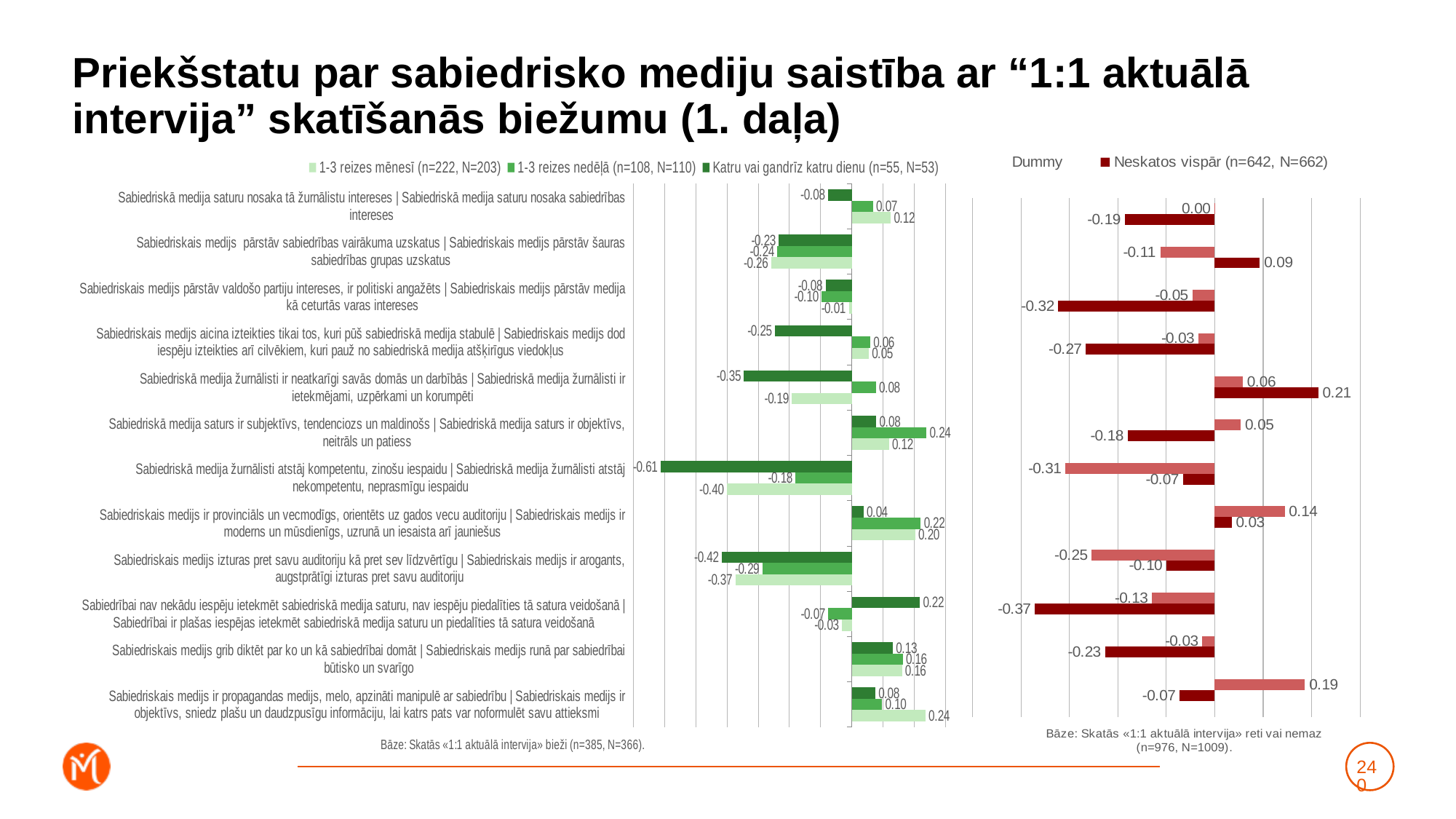

# Priekšstatu par sabiedrisko mediju saistība ar “1:1 aktuālā intervija” skatīšanās biežumu (1. daļa)

### Chart

| Category | Katru vai gandrīz katru dienu (n=55, N=53) | 1-3 reizes nedēļā (n=108, N=110) | 1-3 reizes mēnesī (n=222, N=203) |
|---|---|---|---|
| Sabiedriskā medija saturu nosaka tā žurnālistu intereses | Sabiedriskā medija saturu nosaka sabiedrības intereses | -0.07635083877024966 | 0.06795174995371289 | 0.1248704820032258 |
| Sabiedriskais medijs  pārstāv sabiedrības vairākuma uzskatus | Sabiedriskais medijs pārstāv šauras sabiedrības grupas uzskatus | -0.2343602523772943 | -0.23856795290324218 | -0.25825392671642905 |
| Sabiedriskais medijs pārstāv valdošo partiju intereses, ir politiski angažēts | Sabiedriskais medijs pārstāv medija kā ceturtās varas intereses | -0.08370044658521542 | -0.09589271852947462 | -0.00939484650759409 |
| Sabiedriskais medijs aicina izteikties tikai tos, kuri pūš sabiedriskā medija stabulē | Sabiedriskais medijs dod iespēju izteikties arī cilvēkiem, kuri pauž no sabiedriskā medija atšķirīgus viedokļus | -0.24616984503823103 | 0.05946310630545144 | 0.054549254305888986 |
| Sabiedriskā medija žurnālisti ir neatkarīgi savās domās un darbībās | Sabiedriskā medija žurnālisti ir ietekmējami, uzpērkami un korumpēti | -0.34553024758004564 | 0.07729077673045832 | -0.19167313654275595 |
| Sabiedriskā medija saturs ir subjektīvs, tendenciozs un maldinošs | Sabiedriskā medija saturs ir objektīvs, neitrāls un patiess | 0.07885169003358397 | 0.23969363887537898 | 0.11931161191783234 |
| Sabiedriskā medija žurnālisti atstāj kompetentu, zinošu iespaidu | Sabiedriskā medija žurnālisti atstāj nekompetentu, neprasmīgu iespaidu | -0.6127209368464261 | -0.17985862239389463 | -0.4004835476602022 |
| Sabiedriskais medijs ir provinciāls un vecmodīgs, orientēts uz gados vecu auditoriju | Sabiedriskais medijs ir moderns un mūsdienīgs, uzrunā un iesaista arī jauniešus | 0.03770634669604481 | 0.22133000682460874 | 0.20308649685485233 |
| Sabiedriskais medijs izturas pret savu auditoriju kā pret sev līdzvērtīgu | Sabiedriskais medijs ir arogants, augstprātīgi izturas pret savu auditoriju | -0.4168996969898989 | -0.28679035756492977 | -0.3730844281538438 |
| Sabiedrībai nav nekādu iespēju ietekmēt sabiedriskā medija saturu, nav iespēju piedalīties tā satura veidošanā | Sabiedrībai ir plašas iespējas ietekmēt sabiedriskā medija saturu un piedalīties tā satura veidošanā | 0.21799044644375912 | -0.07495328246400185 | -0.03136817826713559 |
| Sabiedriskais medijs grib diktēt par ko un kā sabiedrībai domāt | Sabiedriskais medijs runā par sabiedrībai būtisko un svarīgo | 0.13189826424489912 | 0.16333817708742626 | 0.16083048359816796 |
| Sabiedriskais medijs ir propagandas medijs, melo, apzināti manipulē ar sabiedrību | Sabiedriskais medijs ir objektīvs, sniedz plašu un daudzpusīgu informāciju, lai katrs pats var noformulēt savu attieksmi | 0.07538127833618545 | 0.09716478169507291 | 0.23633647985875472 |

### Chart

| Category | Retāk (n=334, N=347) | Neskatos vispār (n=642, N=662) | Dummy |
|---|---|---|---|
| Sabiedriskā medija saturu nosaka tā žurnālistu intereses | Sabiedriskā medija saturu nosaka sabiedrības intereses | -0.0005330668346423883 | -0.1862143383122568 | 0.001 |
| Sabiedriskais medijs  pārstāv sabiedrības vairākuma uzskatus | Sabiedriskais medijs pārstāv šauras sabiedrības grupas uzskatus | -0.11215858038357704 | 0.0932112841683396 | 0.001 |
| Sabiedriskais medijs pārstāv valdošo partiju intereses, ir politiski angažēts | Sabiedriskais medijs pārstāv medija kā ceturtās varas intereses | -0.04648312627674787 | -0.32317066439512426 | 0.001 |
| Sabiedriskais medijs aicina izteikties tikai tos, kuri pūš sabiedriskā medija stabulē | Sabiedriskais medijs dod iespēju izteikties arī cilvēkiem, kuri pauž no sabiedriskā medija atšķirīgus viedokļus | -0.03335113276801826 | -0.2661045924522247 | 0.001 |
| Sabiedriskā medija žurnālisti ir neatkarīgi savās domās un darbībās | Sabiedriskā medija žurnālisti ir ietekmējami, uzpērkami un korumpēti | 0.05795076596062887 | 0.21388087564966635 | 0.001 |
| Sabiedriskā medija saturs ir subjektīvs, tendenciozs un maldinošs | Sabiedriskā medija saturs ir objektīvs, neitrāls un patiess | 0.05375842530888298 | -0.18002441680842876 | 0.001 |
| Sabiedriskā medija žurnālisti atstāj kompetentu, zinošu iespaidu | Sabiedriskā medija žurnālisti atstāj nekompetentu, neprasmīgu iespaidu | -0.30805814331255044 | -0.06569831102606713 | 0.001 |
| Sabiedriskais medijs ir provinciāls un vecmodīgs, orientēts uz gados vecu auditoriju | Sabiedriskais medijs ir moderns un mūsdienīgs, uzrunā un iesaista arī jauniešus | 0.14432688812043953 | 0.03481632251767583 | 0.001 |
| Sabiedriskais medijs izturas pret savu auditoriju kā pret sev līdzvērtīgu | Sabiedriskais medijs ir arogants, augstprātīgi izturas pret savu auditoriju | -0.254091705164477 | -0.1001369915063083 | 0.001 |
| Sabiedrībai nav nekādu iespēju ietekmēt sabiedriskā medija saturu, nav iespēju piedalīties tā satura veidošanā | Sabiedrībai ir plašas iespējas ietekmēt sabiedriskā medija saturu un piedalīties tā satura veidošanā | -0.129633324539802 | -0.37114978102640755 | 0.001 |
| Sabiedriskais medijs grib diktēt par ko un kā sabiedrībai domāt | Sabiedriskais medijs runā par sabiedrībai būtisko un svarīgo | -0.025551444374029106 | -0.22635797452965462 | 0.001 |
| Sabiedriskais medijs ir propagandas medijs, melo, apzināti manipulē ar sabiedrību | Sabiedriskais medijs ir objektīvs, sniedz plašu un daudzpusīgu informāciju, lai katrs pats var noformulēt savu attieksmi | 0.18641450196223644 | -0.07248605768805343 | 0.001 |
240